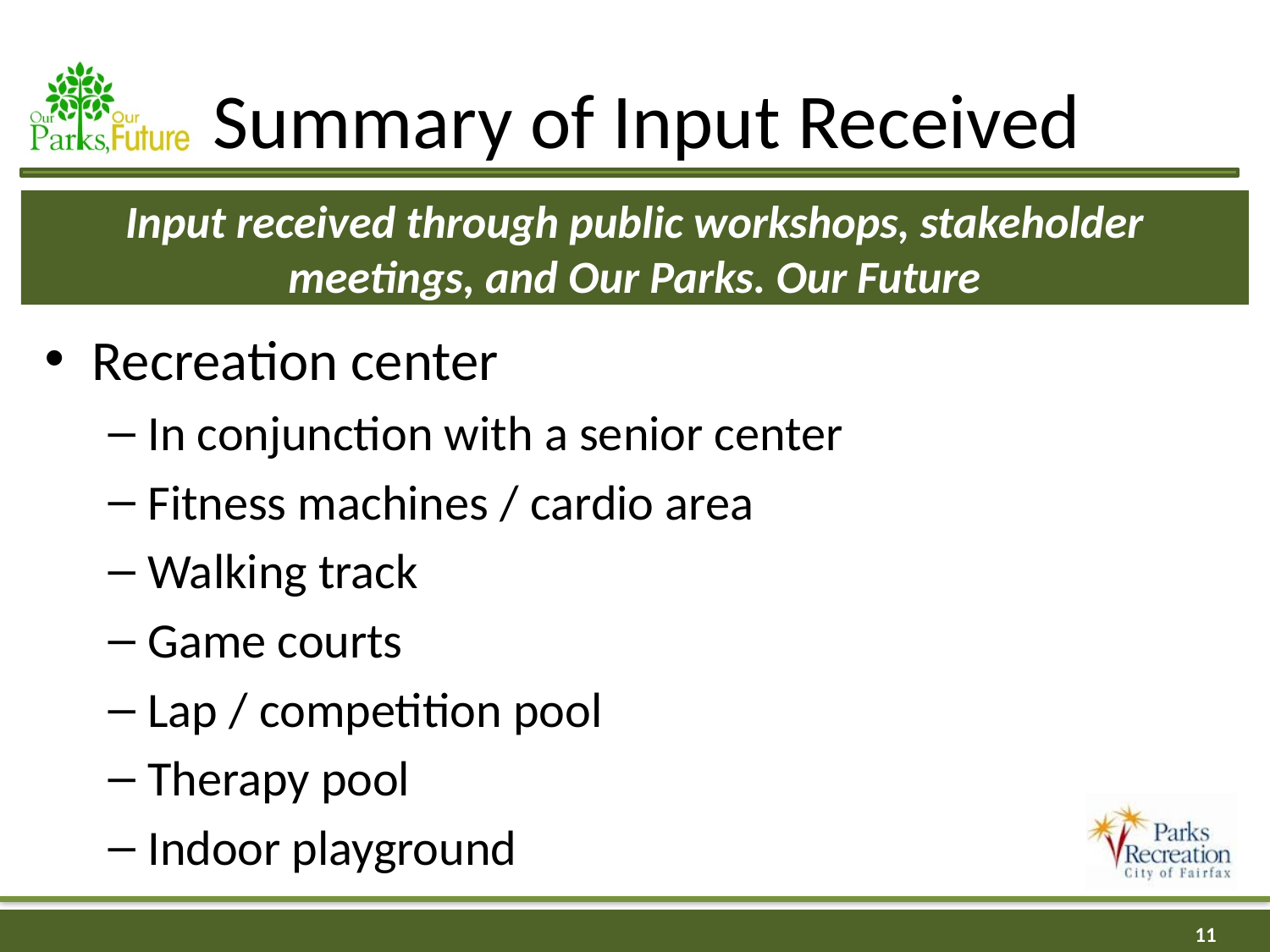

# Summary of Input Received
Input received through public workshops, stakeholder meetings, and Our Parks. Our Future
Recreation center
In conjunction with a senior center
Fitness machines / cardio area
Walking track
Game courts
Lap / competition pool
Therapy pool
Indoor playground

11